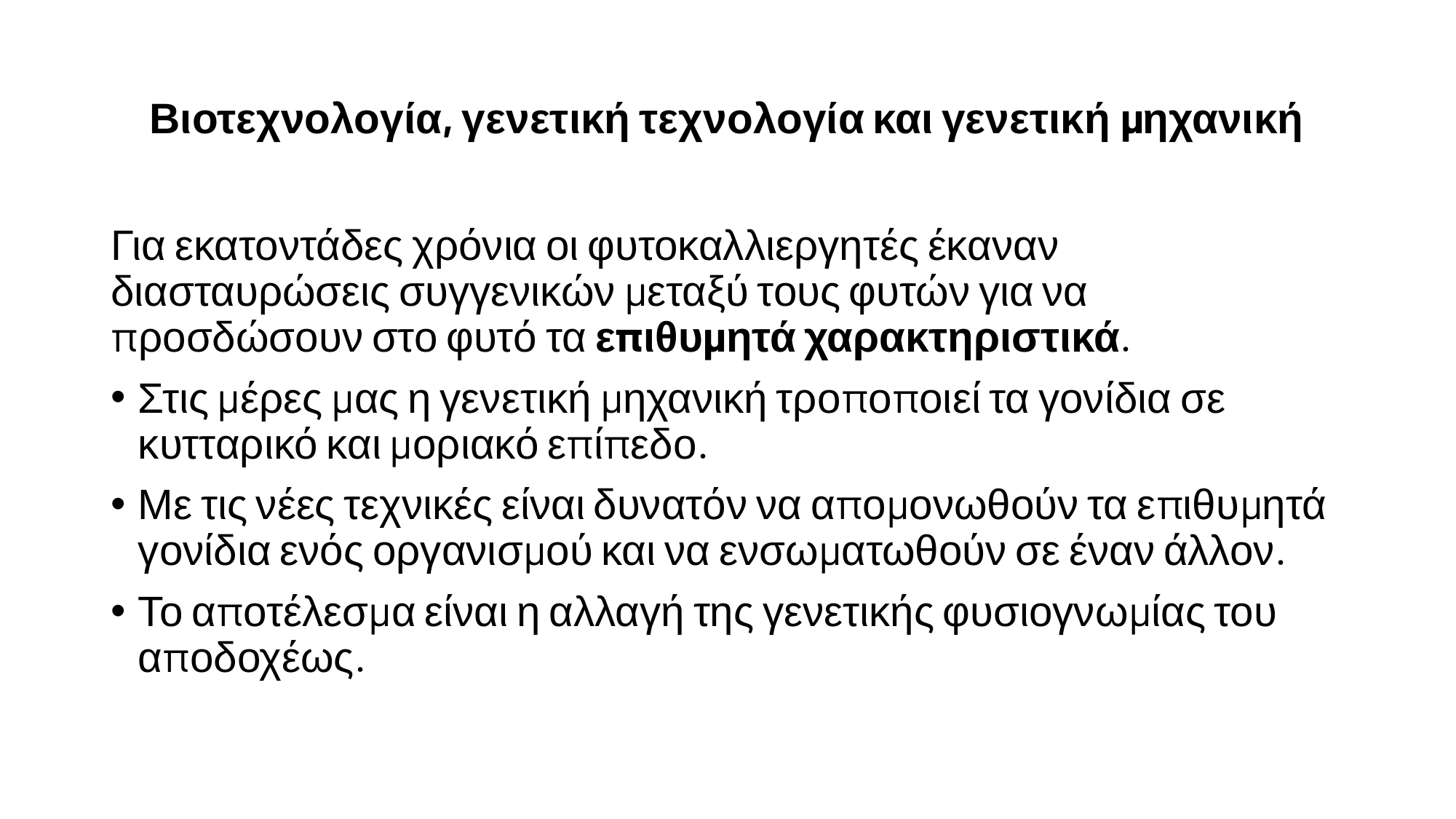

# Βιοτεχνολογία, γενετική τεχνολογία και γενετική μηχανική
Για εκατοντάδες χρόνια οι φυτοκαλλιεργητές έκαναν διασταυρώσεις συγγενικών μεταξύ τους φυτών για να προσδώσουν στο φυτό τα επιθυμητά χαρακτηριστικά.
Στις μέρες μας η γενετική μηχανική τροποποιεί τα γονίδια σε κυτταρικό και μοριακό επίπεδο.
Με τις νέες τεχνικές είναι δυνατόν να απομονωθούν τα επιθυμητά γονίδια ενός οργανισμού και να ενσωματωθούν σε έναν άλλον.
Το αποτέλεσμα είναι η αλλαγή της γενετικής φυσιογνωμίας του αποδοχέως.